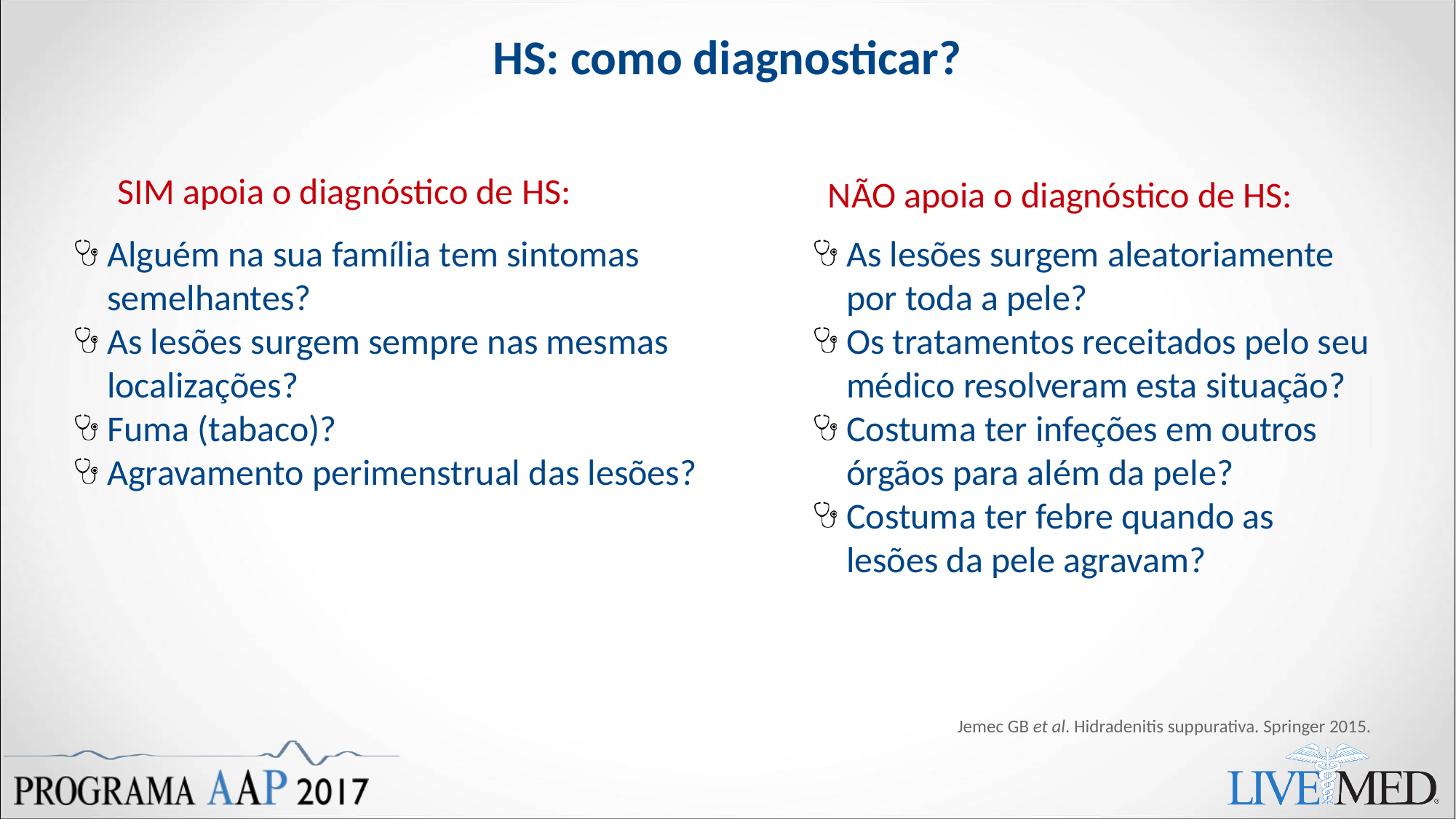

HS: como diagnosticar?
SIM apoia o diagnóstico de HS:
NÃO apoia o diagnóstico de HS:
Alguém na sua família tem sintomas semelhantes?
As lesões surgem sempre nas mesmas localizações?
Fuma (tabaco)?
Agravamento perimenstrual das lesões?

As lesões surgem aleatoriamente por toda a pele?
Os tratamentos receitados pelo seu médico resolveram esta situação?
Costuma ter infeções em outros órgãos para além da pele?
Costuma ter febre quando as lesões da pele agravam?

Jemec GB et al. Hidradenitis suppurativa. Springer 2015.